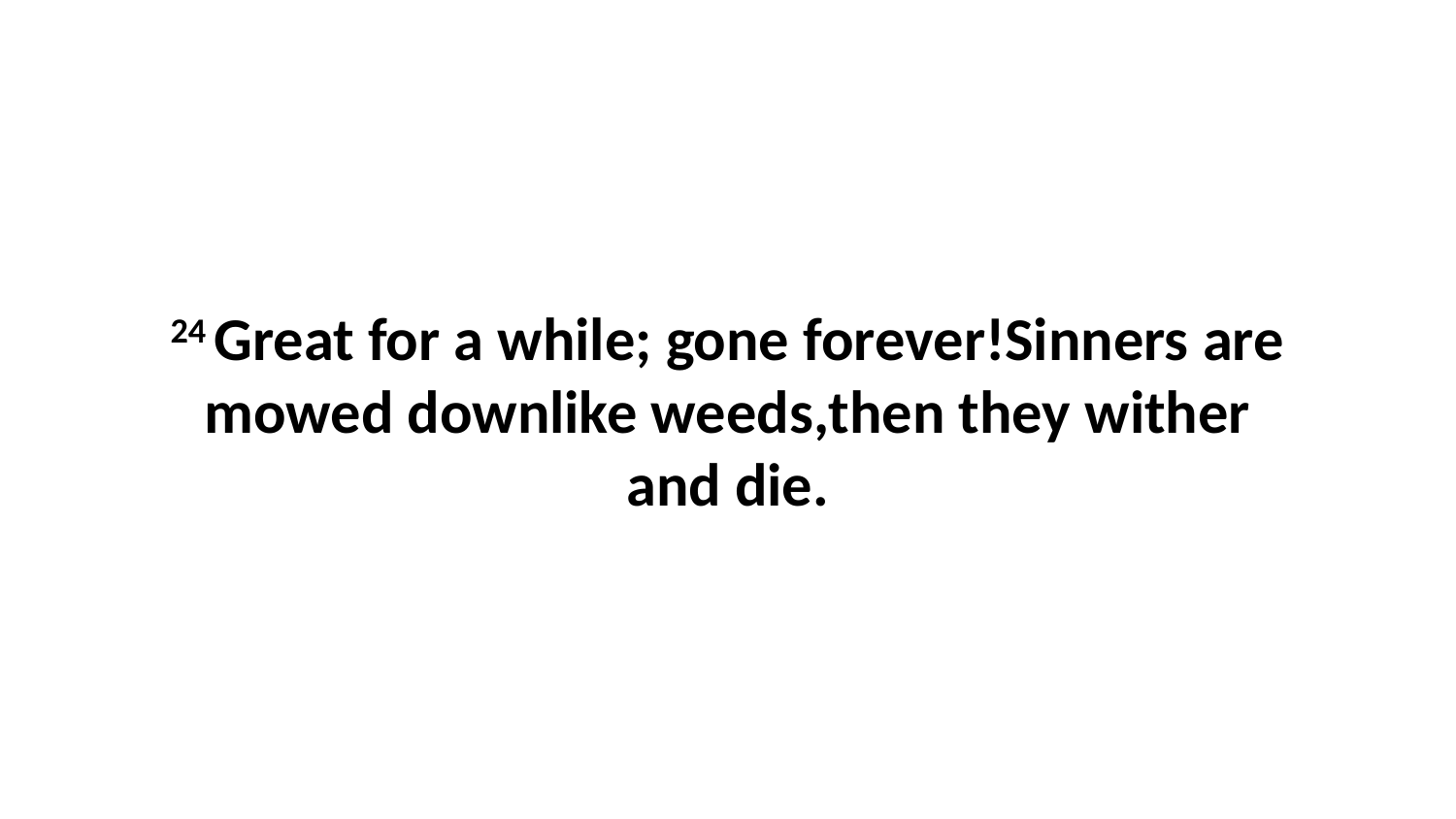

24 Great for a while; gone forever!Sinners are mowed downlike weeds,then they wither and die.